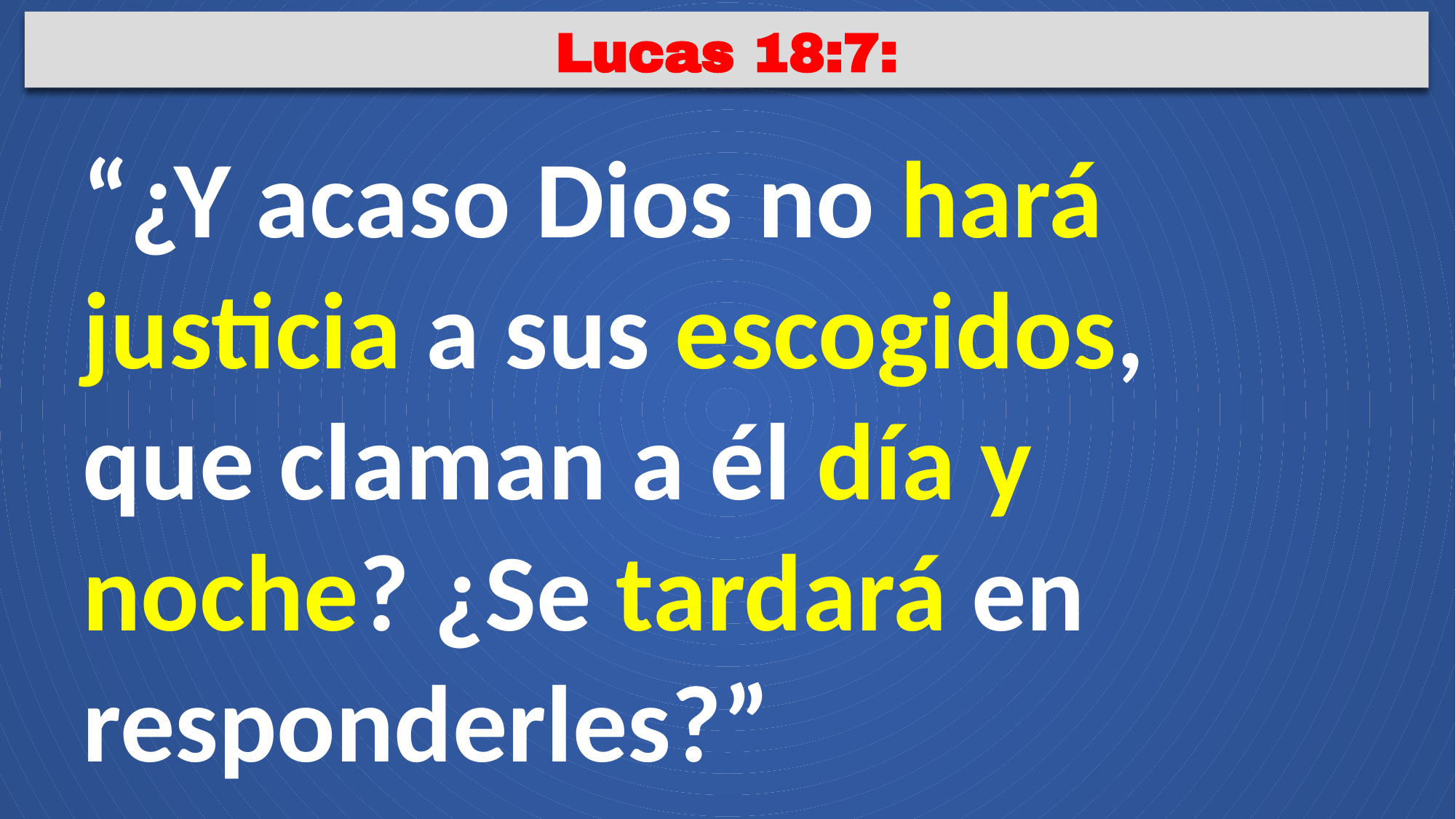

Lucas 18:7:
“¿Y acaso Dios no hará justicia a sus escogidos, que claman a él día y noche? ¿Se tardará en responderles?”